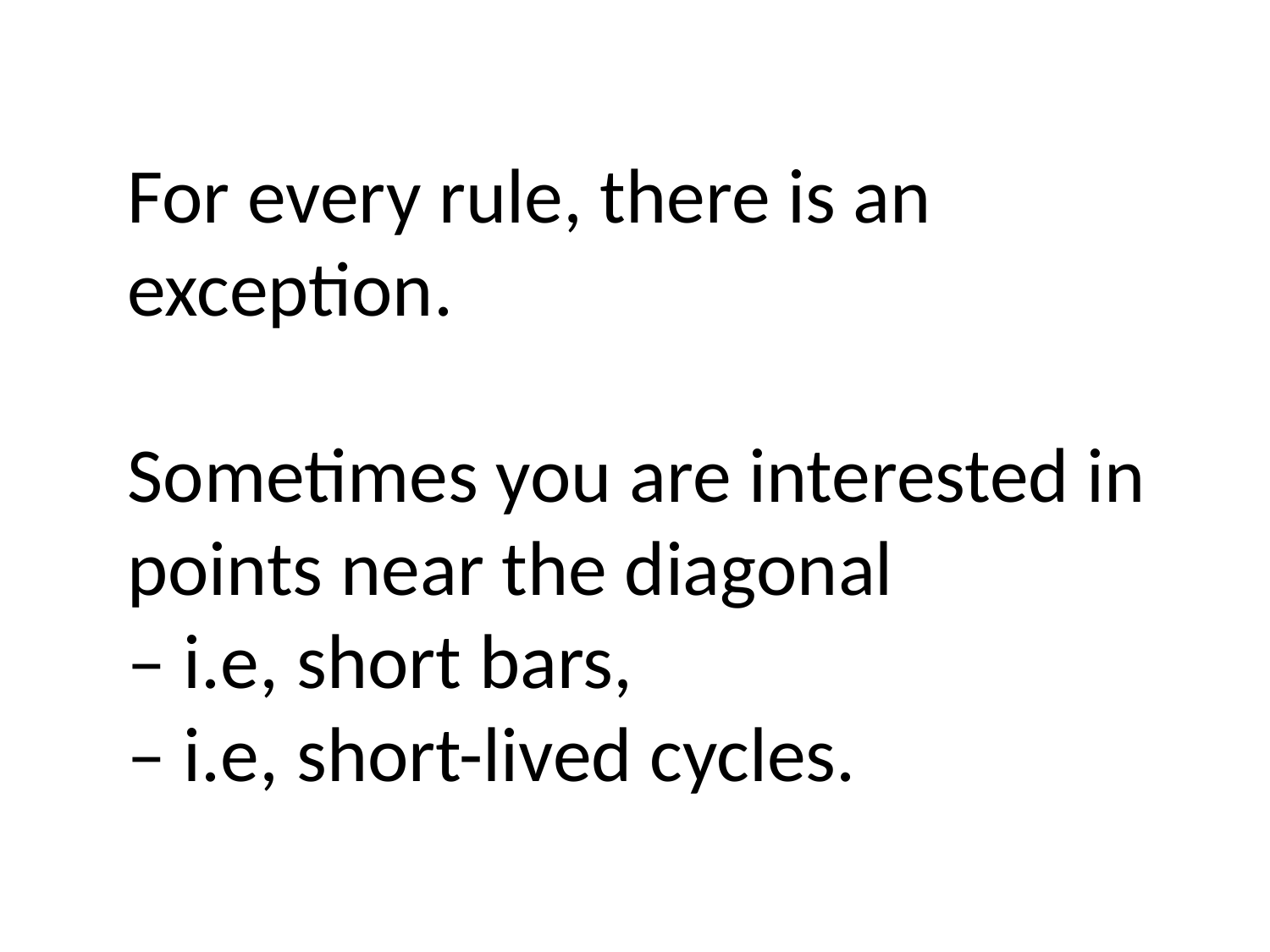

For every rule, there is an exception.

Sometimes you are interested in points near the diagonal
– i.e, short bars,
– i.e, short-lived cycles.